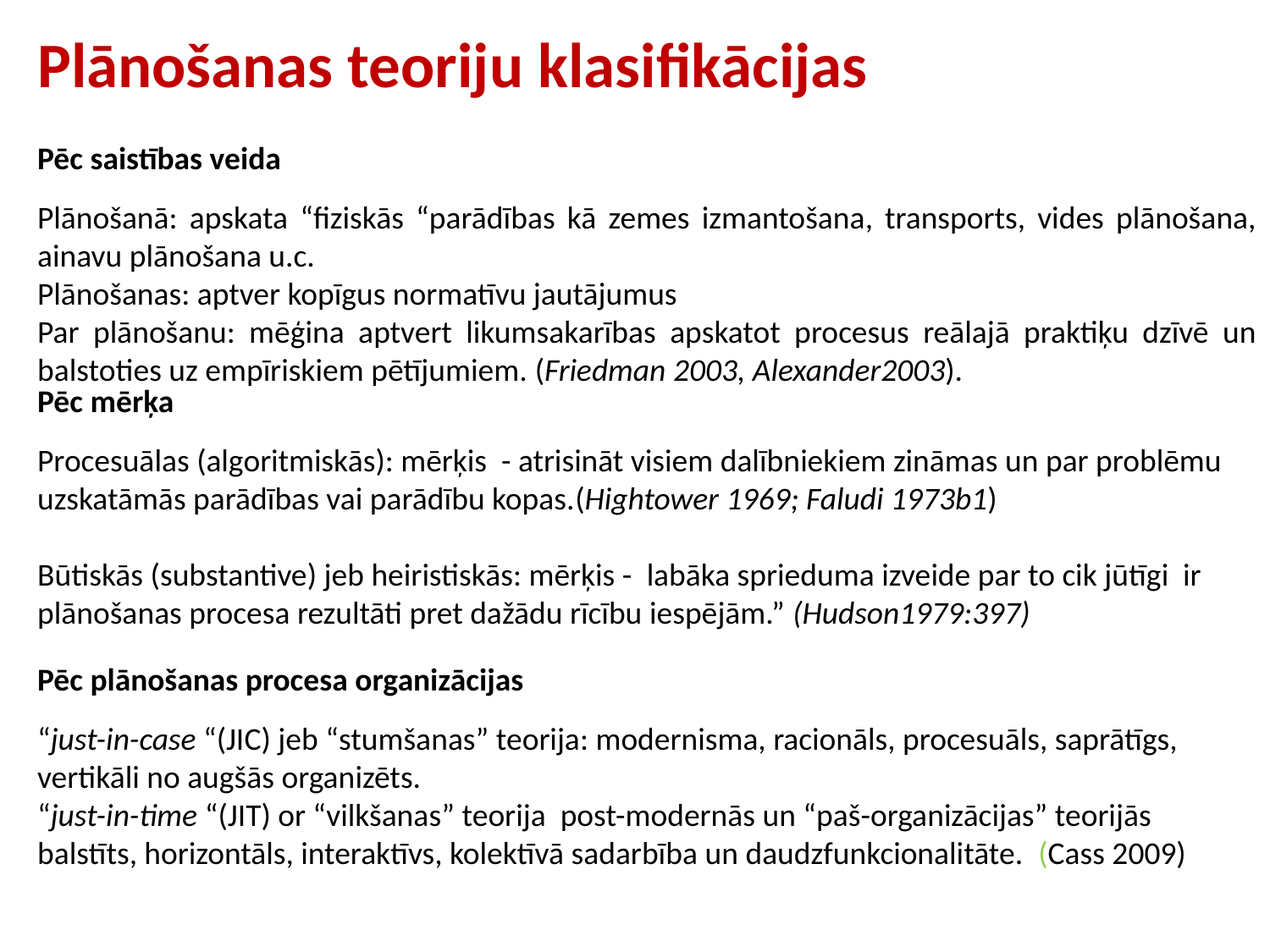

Plānošanas teoriju klasifikācijas

Pēc saistības veida
Plānošanā: apskata “fiziskās “parādības kā zemes izmantošana, transports, vides plānošana, ainavu plānošana u.c.
Plānošanas: aptver kopīgus normatīvu jautājumus
Par plānošanu: mēģina aptvert likumsakarības apskatot procesus reālajā praktiķu dzīvē un balstoties uz empīriskiem pētījumiem. (Friedman 2003, Alexander2003).

Pēc mērķa
Procesuālas (algoritmiskās): mērķis  - atrisināt visiem dalībniekiem zināmas un par problēmu uzskatāmās parādības vai parādību kopas.(Hightower 1969; Faludi 1973b1)

Būtiskās (substantive) jeb heiristiskās: mērķis -  labāka sprieduma izveide par to cik jūtīgi  ir plānošanas procesa rezultāti pret dažādu rīcību iespējām.” (Hudson1979:397)

Pēc plānošanas procesa organizācijas
“just-in-case “(JIC) jeb “stumšanas” teorija: modernisma, racionāls, procesuāls, saprātīgs, vertikāli no augšās organizēts.
“just-in-time “(JIT) or “vilkšanas” teorija  post-modernās un “paš-organizācijas” teorijās  balstīts, horizontāls, interaktīvs, kolektīvā sadarbība un daudzfunkcionalitāte.  (Cass 2009)